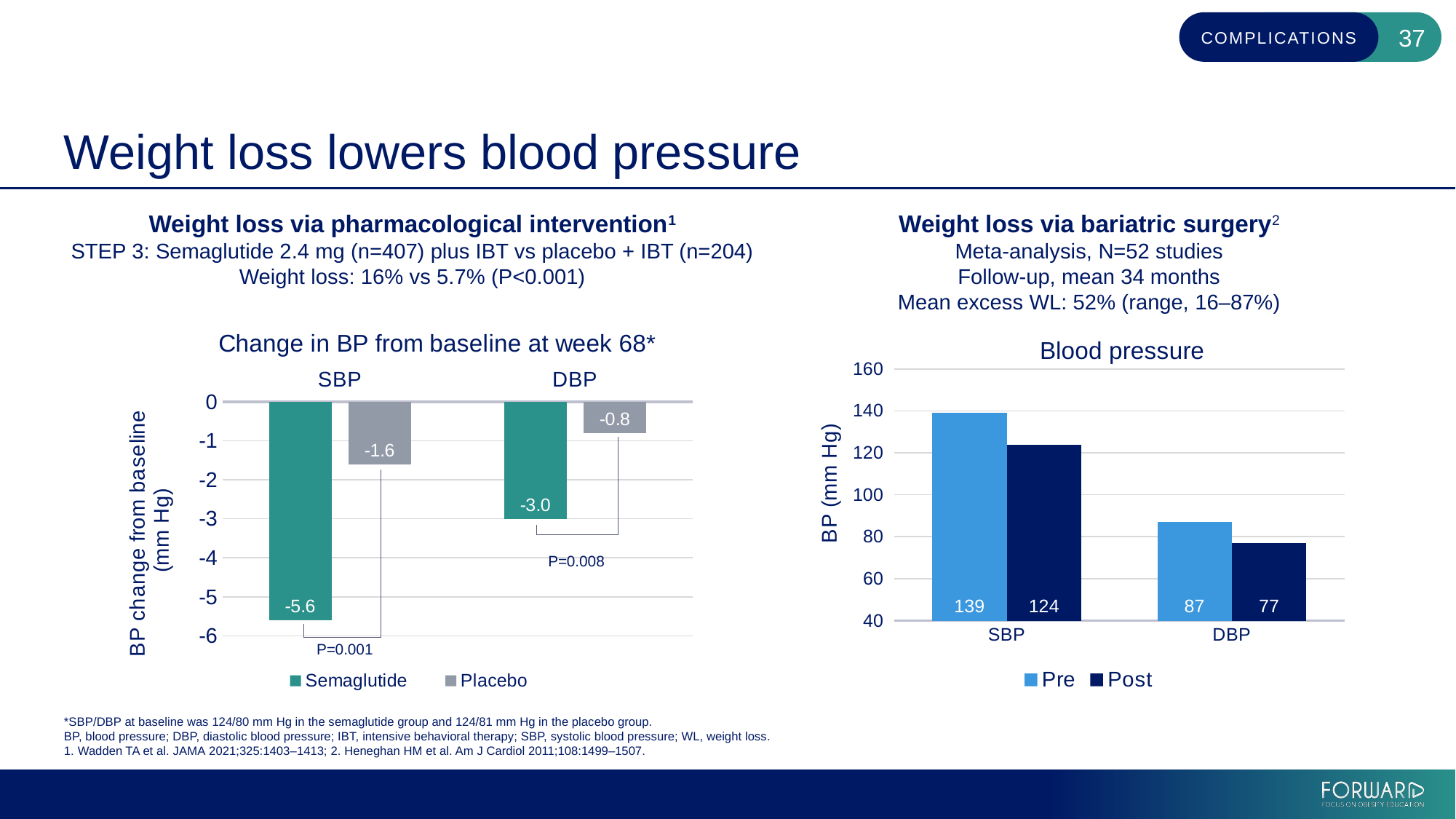

# Weight loss lowers blood pressure
Weight loss via pharmacological intervention1
STEP 3: Semaglutide 2.4 mg (n=407) plus IBT vs placebo + IBT (n=204)
Weight loss: 16% vs 5.7% (P<0.001)
Weight loss via bariatric surgery2
Meta-analysis, N=52 studies
Follow-up, mean 34 months
Mean excess WL: 52% (range, 16–87%)

### Chart: Change in BP from baseline at week 68*

| Category | Semaglutide  | Placebo |
|---|---|---|
| SBP | -5.6 | -1.6 |
| DBP | -3.0 | -0.8 |

### Chart: Blood pressure

| Category | Pre | Post |
|---|---|---|
| SBP | 139.0 | 124.0 |
| DBP | 87.0 | 77.0 |
P=0.008
P=0.001
*SBP/DBP at baseline was 124/80 mm Hg in the semaglutide group and 124/81 mm Hg in the placebo group.
BP, blood pressure; DBP, diastolic blood pressure; IBT, intensive behavioral therapy; SBP, systolic blood pressure; WL, weight loss.
1. Wadden TA et al. JAMA 2021;325:1403–1413; 2. Heneghan HM et al. Am J Cardiol 2011;108:1499–1507.